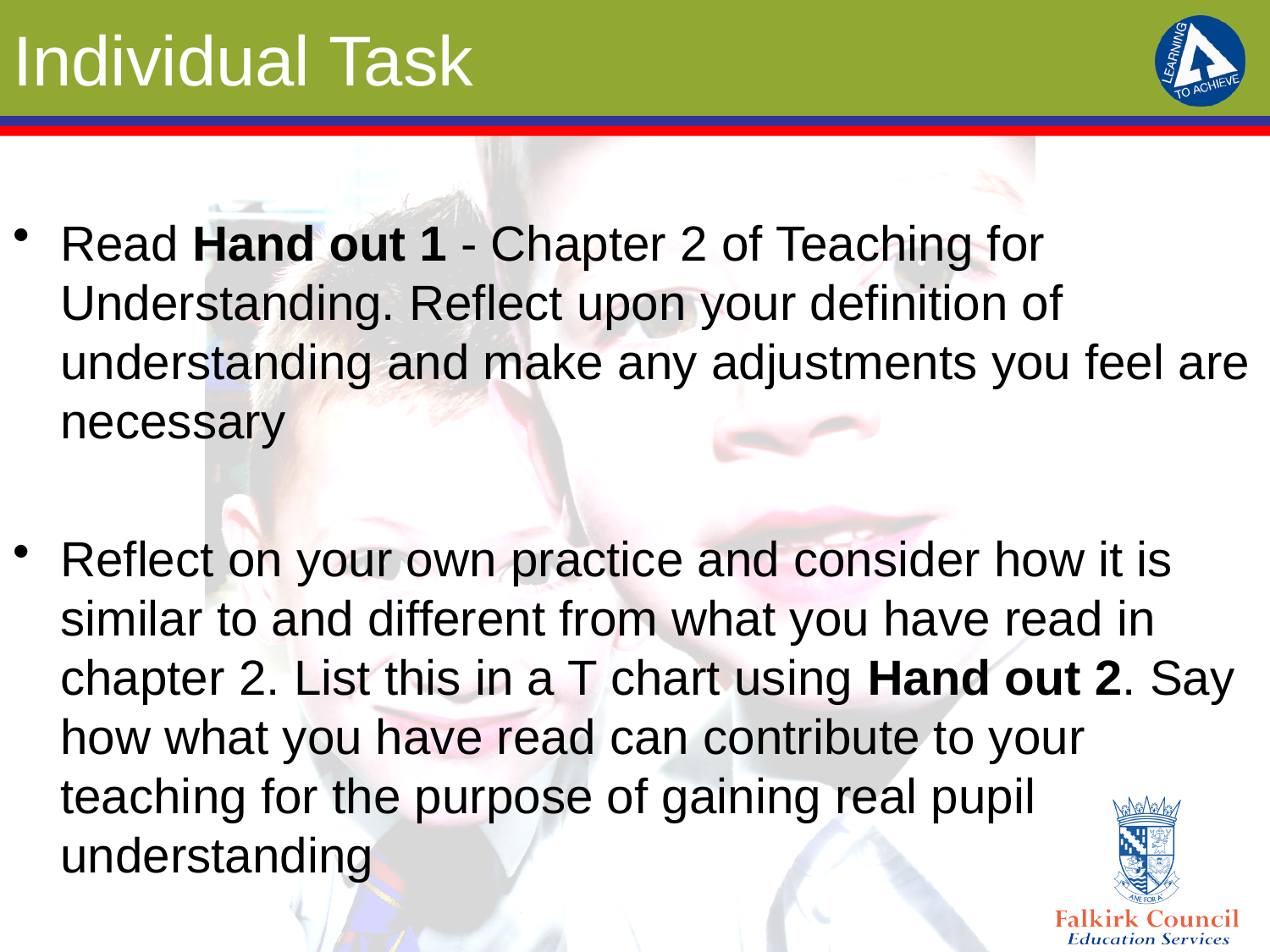

# Individual Task

Read Hand out 1 - Chapter 2 of Teaching for Understanding. Reflect upon your definition of understanding and make any adjustments you feel are necessary

Reflect on your own practice and consider how it is similar to and different from what you have read in chapter 2. List this in a T chart using Hand out 2. Say how what you have read can contribute to your teaching for the purpose of gaining real pupil understanding